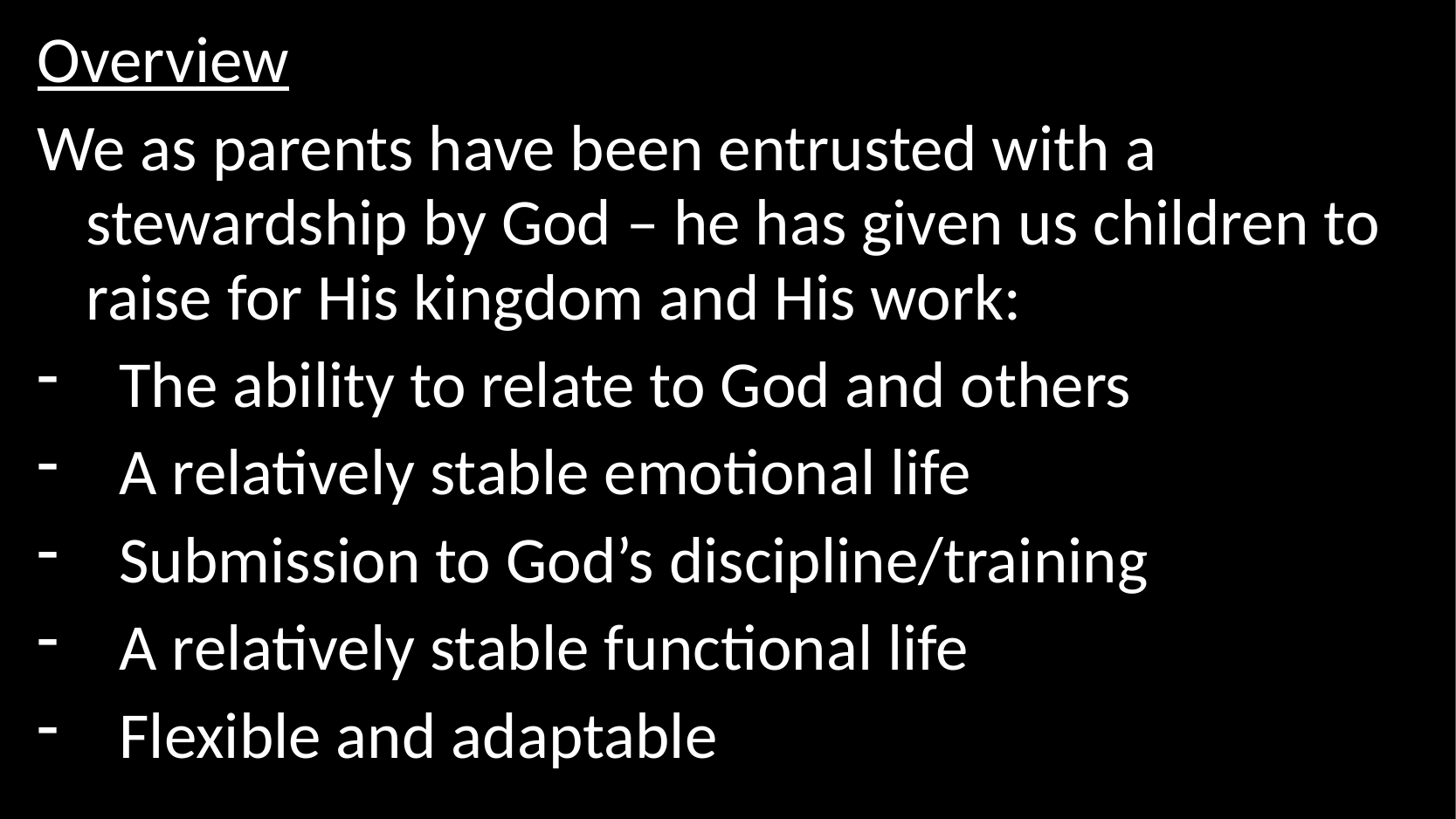

Overview
We as parents have been entrusted with a stewardship by God – he has given us children to raise for His kingdom and His work:
The ability to relate to God and others
A relatively stable emotional life
Submission to God’s discipline/training
A relatively stable functional life
Flexible and adaptable
#